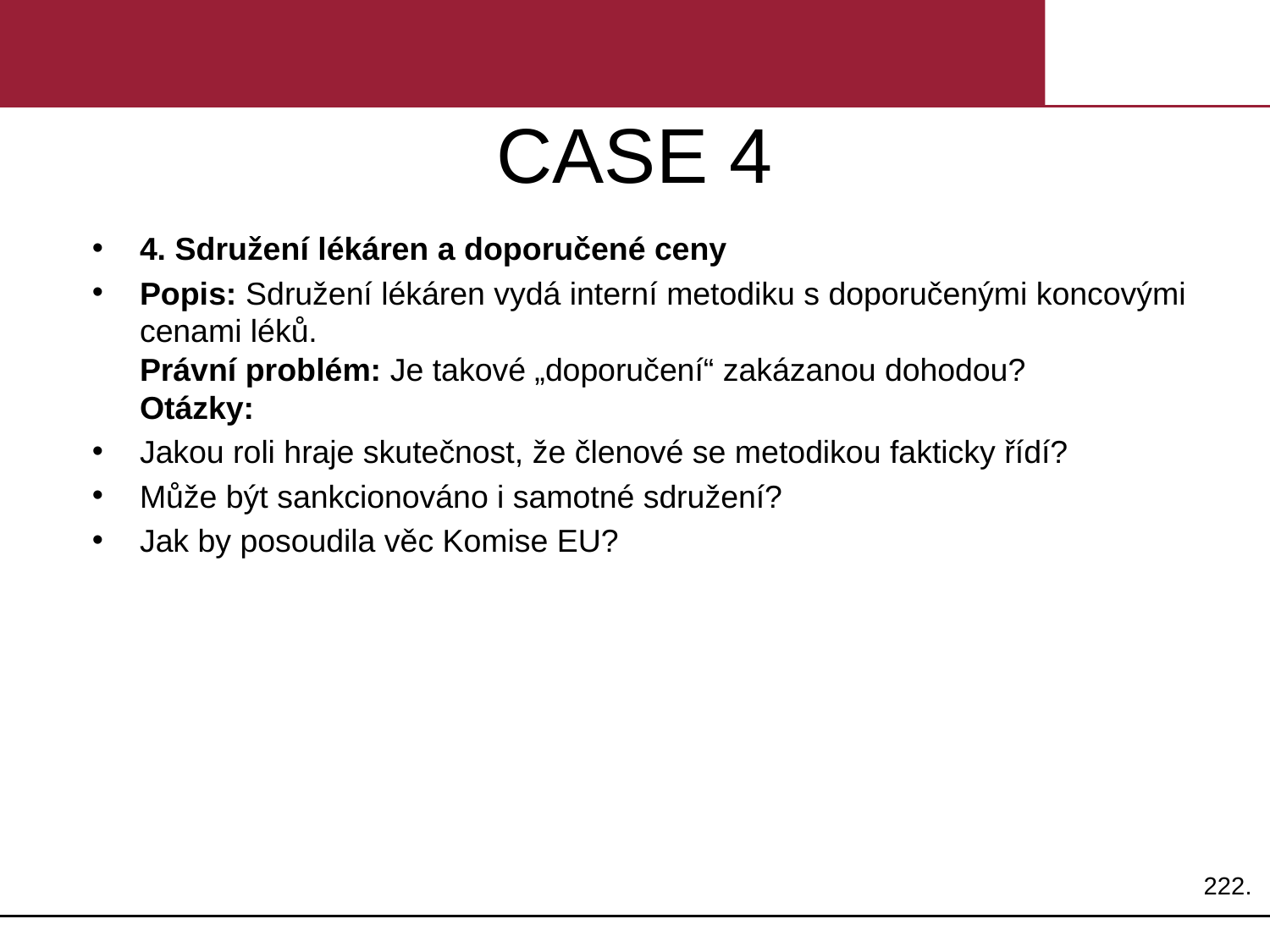

# CASE 4

4. Sdružení lékáren a doporučené ceny
Popis: Sdružení lékáren vydá interní metodiku s doporučenými koncovými cenami léků.
Právní problém: Je takové „doporučení“ zakázanou dohodou?
Otázky:
Jakou roli hraje skutečnost, že členové se metodikou fakticky řídí?
Může být sankcionováno i samotné sdružení?
Jak by posoudila věc Komise EU?

222.